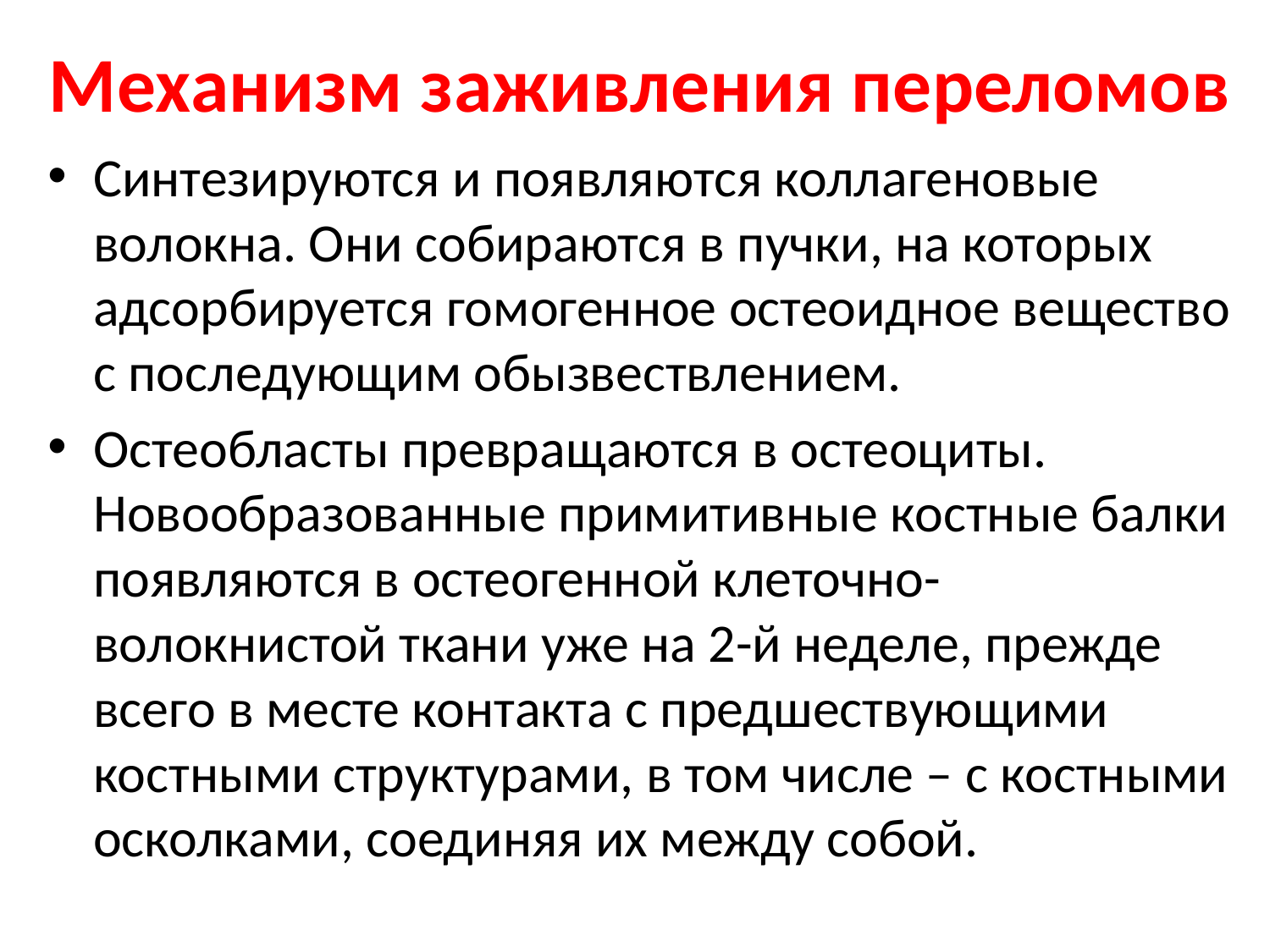

# Механизм заживления переломов
Синтезируются и появляются коллагеновые волокна. Они собираются в пучки, на которых адсорбируется гомогенное остеоидное вещество с последующим обызвествлением.
Остеобласты превращаются в остеоциты. Новообразованные примитивные костные балки появляются в остеогенной клеточно-волокнистой ткани уже на 2-й неделе, прежде всего в месте контакта с предшествующими костными структурами, в том числе – с костными осколками, соединяя их между собой.